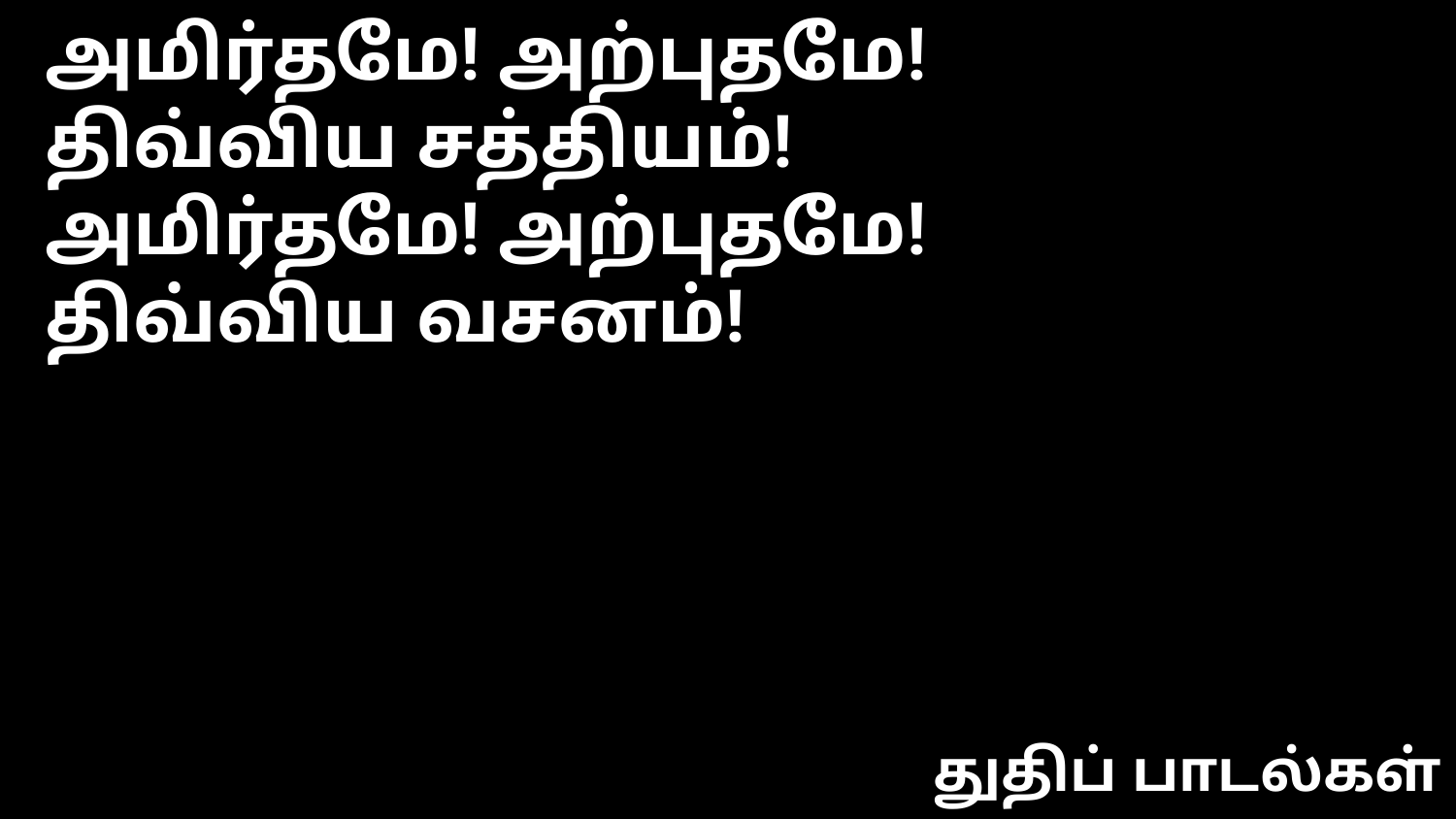

அமிர்தமே! அற்புதமே!
திவ்விய சத்தியம்!
அமிர்தமே! அற்புதமே!
திவ்விய வசனம்!

துதிப் பாடல்கள்